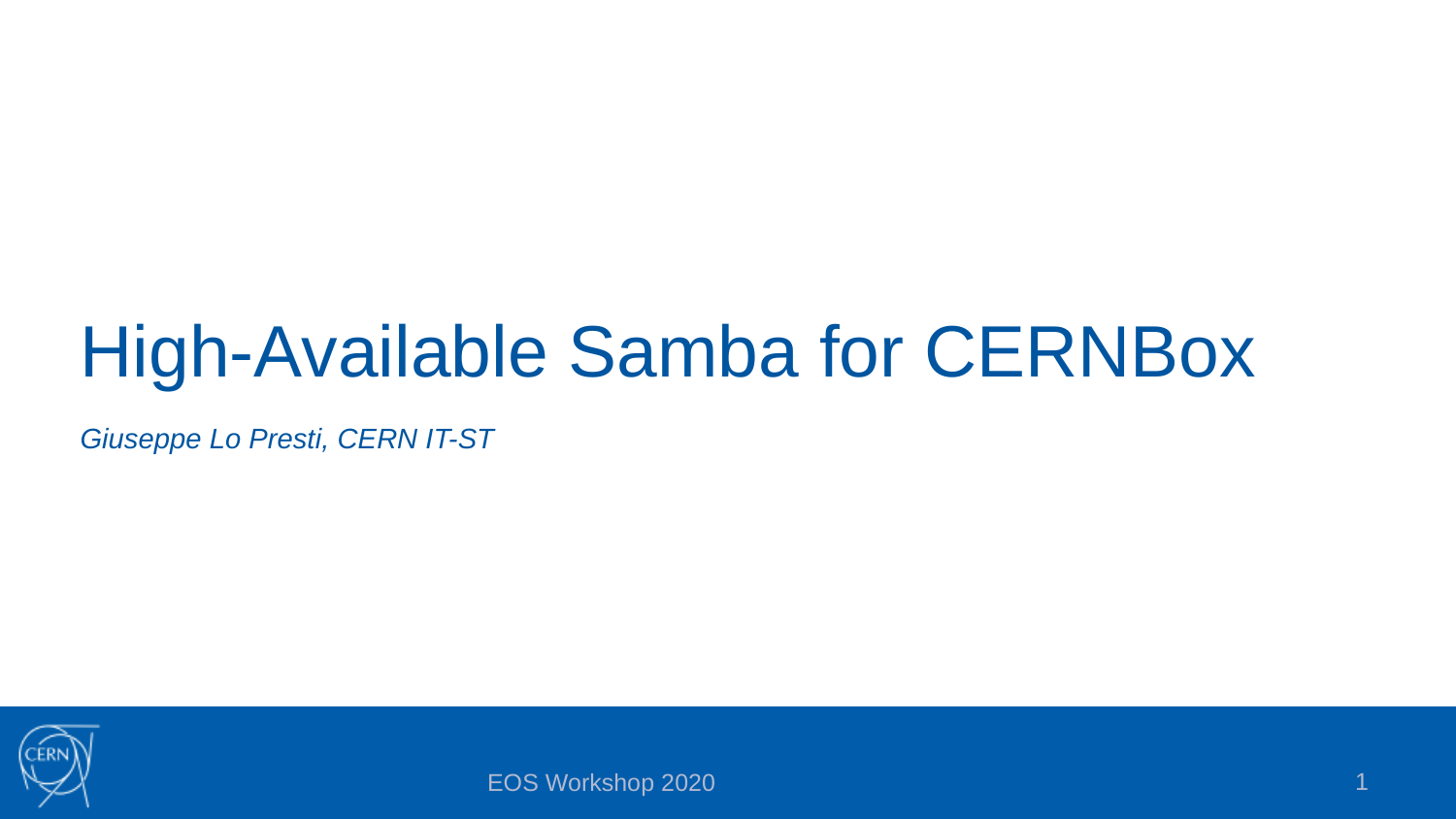

# High-Available Samba for CERNBox
Giuseppe Lo Presti, CERN IT-ST
1
EOS Workshop 2020